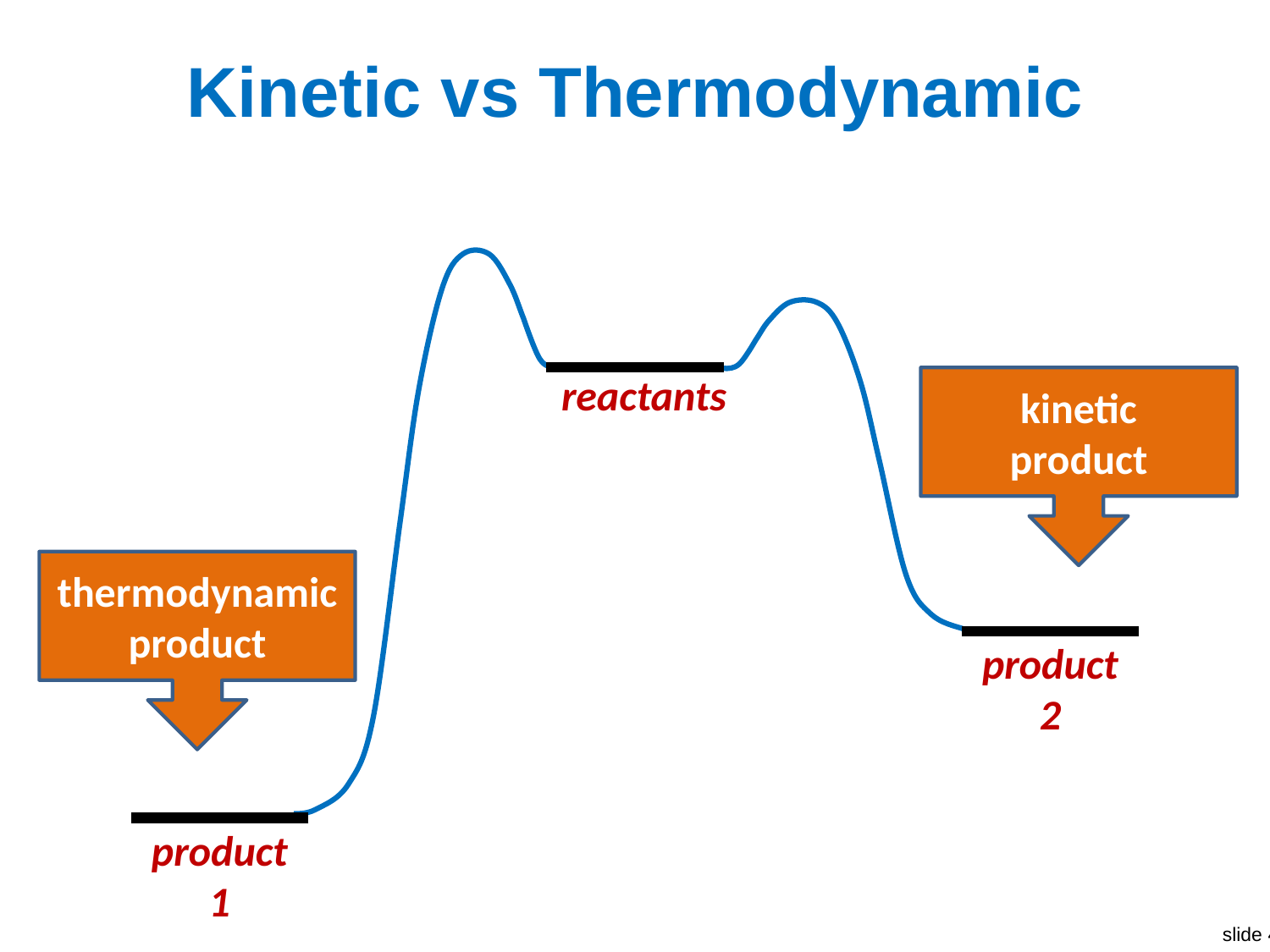

# Kinetic vs Thermodynamic

reactants
product
2
product
1
kinetic
product
thermodynamic product